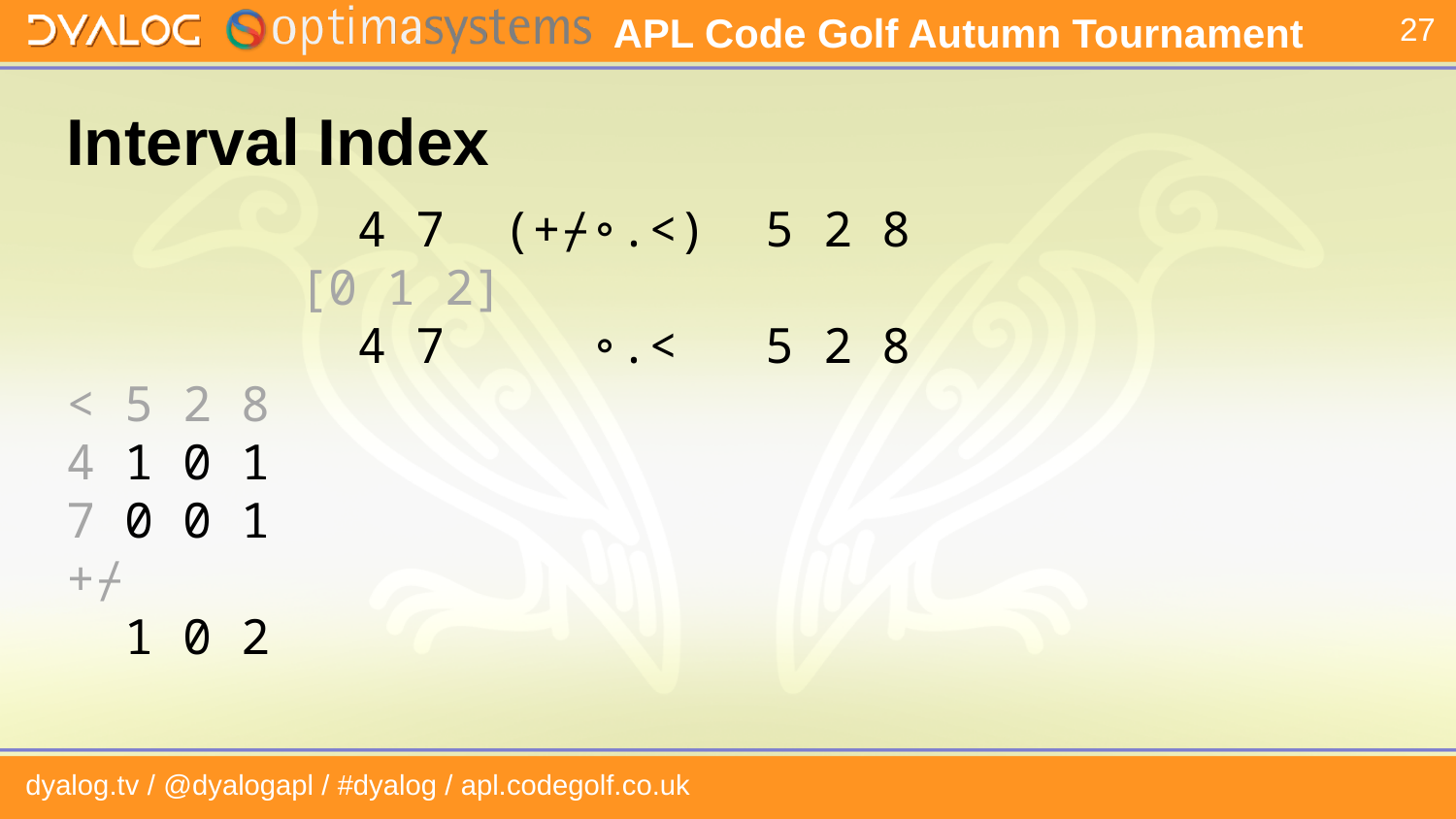

# Interval Index
          4 7  (+⌿∘.<)  5 2 8
        [0 1 2]
          4 7     ∘.<   5 2 8
< 5 2 8
4 1 0 1
7 0 0 1
+⌿
  1 0 2